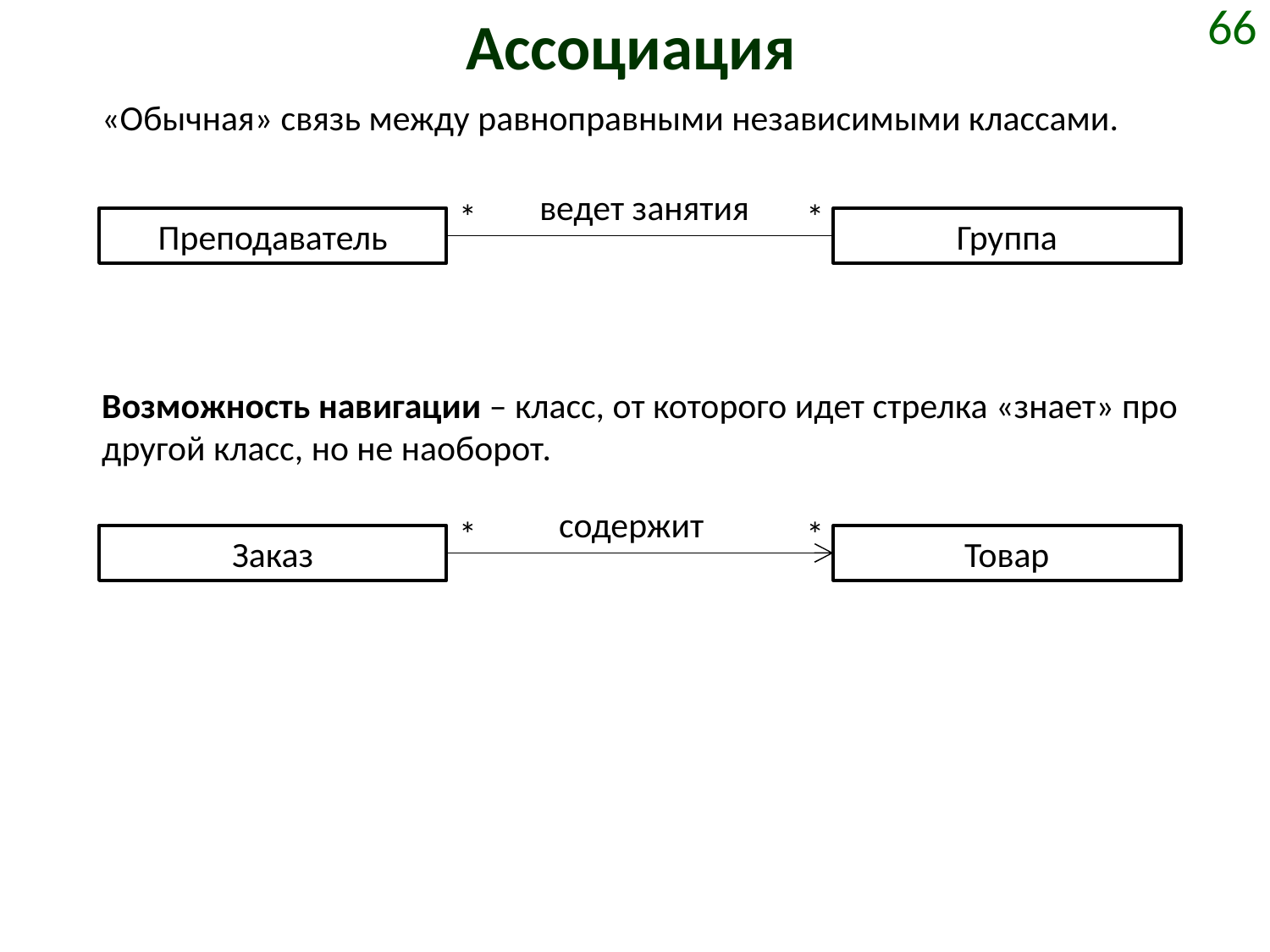

# Ассоциация
66
«Обычная» связь между равноправными независимыми классами.
ведет занятия
*
*
Преподаватель
Группа
Возможность навигации – класс, от которого идет стрелка «знает» про другой класс, но не наоборот.
содержит
*
*
Заказ
Товар